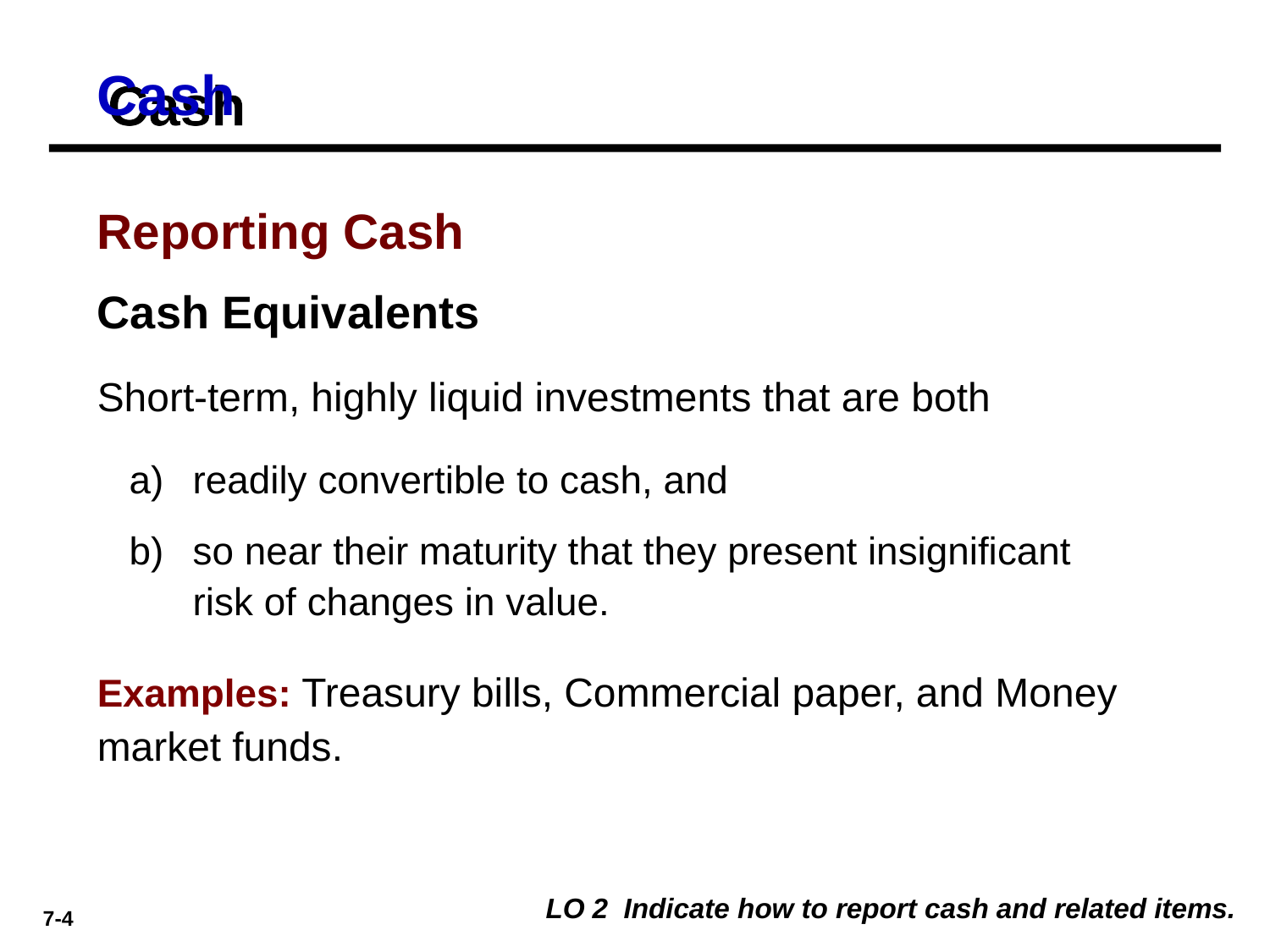

# Cash

Reporting Cash
Cash Equivalents
Short-term, highly liquid investments that are both
readily convertible to cash, and
so near their maturity that they present insignificant risk of changes in value.
Examples: Treasury bills, Commercial paper, and Money market funds.
LO 2  Indicate how to report cash and related items.